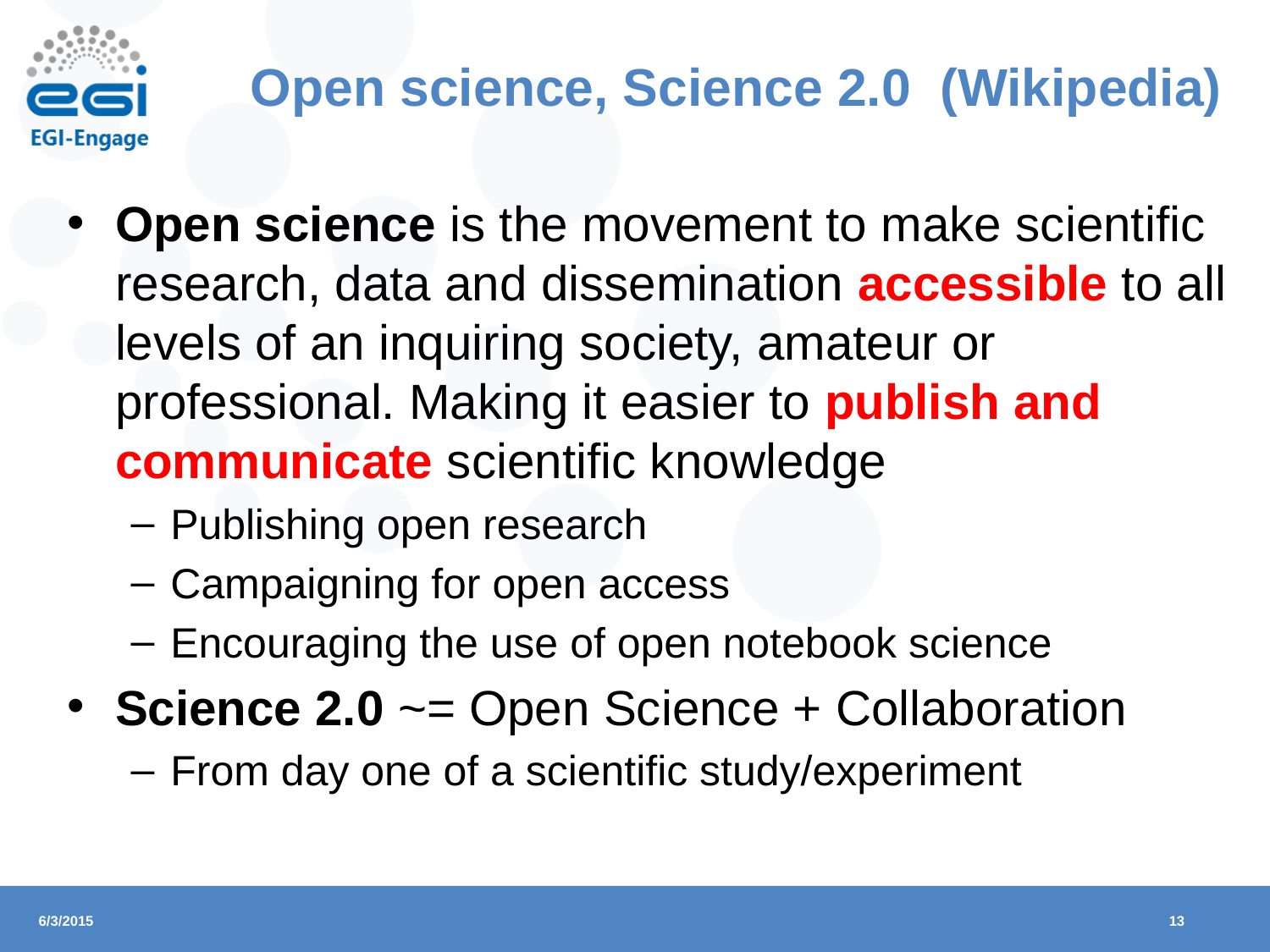

# Open science, Science 2.0  (Wikipedia)
Open science is the movement to make scientific research, data and dissemination accessible to all levels of an inquiring society, amateur or professional. Making it easier to publish and communicate scientific knowledge
Publishing open research
Campaigning for open access
Encouraging the use of open notebook science
Science 2.0 ~= Open Science + Collaboration
From day one of a scientific study/experiment